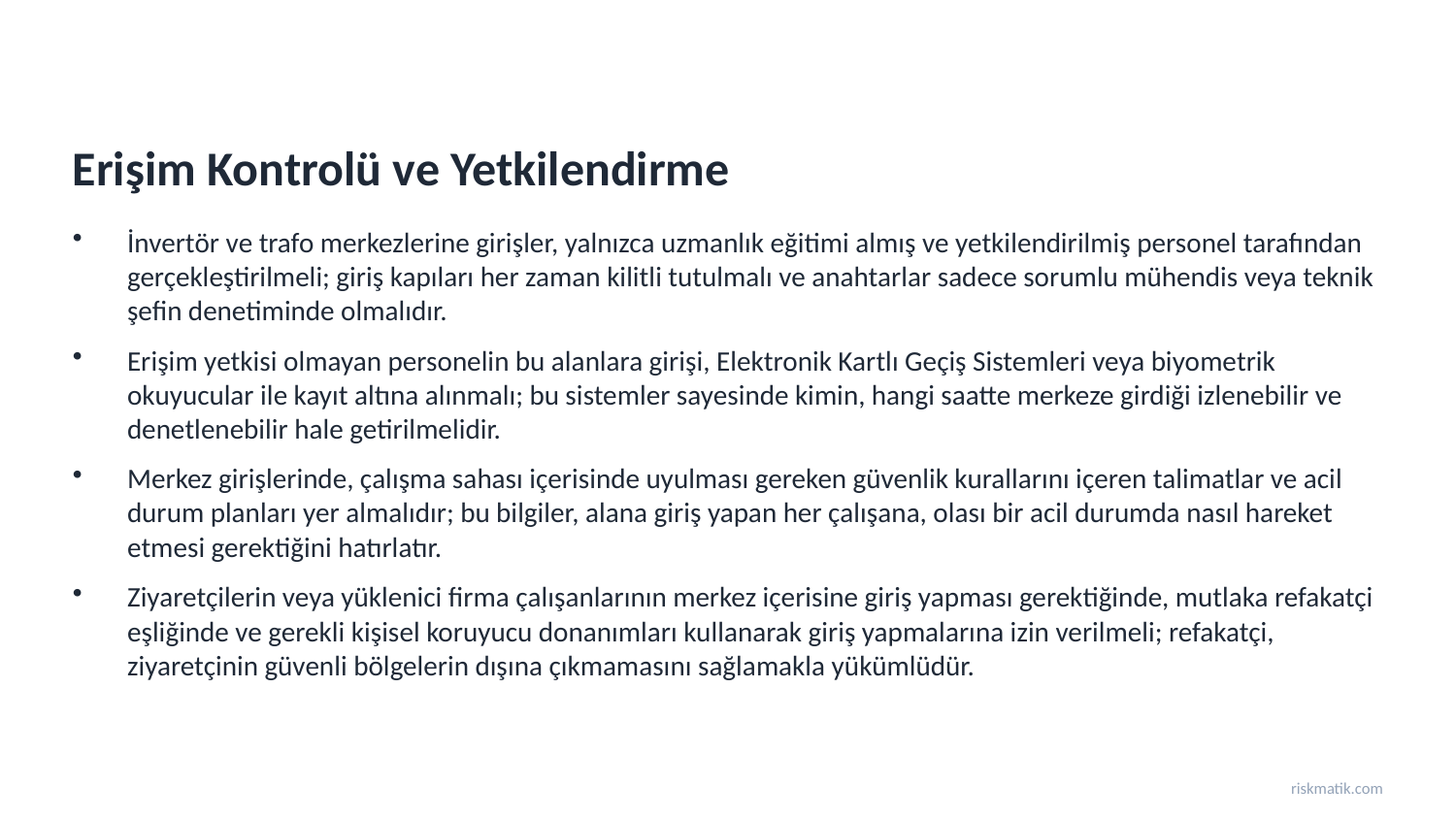

Erişim Kontrolü ve Yetkilendirme
İnvertör ve trafo merkezlerine girişler, yalnızca uzmanlık eğitimi almış ve yetkilendirilmiş personel tarafından gerçekleştirilmeli; giriş kapıları her zaman kilitli tutulmalı ve anahtarlar sadece sorumlu mühendis veya teknik şefin denetiminde olmalıdır.
Erişim yetkisi olmayan personelin bu alanlara girişi, Elektronik Kartlı Geçiş Sistemleri veya biyometrik okuyucular ile kayıt altına alınmalı; bu sistemler sayesinde kimin, hangi saatte merkeze girdiği izlenebilir ve denetlenebilir hale getirilmelidir.
Merkez girişlerinde, çalışma sahası içerisinde uyulması gereken güvenlik kurallarını içeren talimatlar ve acil durum planları yer almalıdır; bu bilgiler, alana giriş yapan her çalışana, olası bir acil durumda nasıl hareket etmesi gerektiğini hatırlatır.
Ziyaretçilerin veya yüklenici firma çalışanlarının merkez içerisine giriş yapması gerektiğinde, mutlaka refakatçi eşliğinde ve gerekli kişisel koruyucu donanımları kullanarak giriş yapmalarına izin verilmeli; refakatçi, ziyaretçinin güvenli bölgelerin dışına çıkmamasını sağlamakla yükümlüdür.
riskmatik.com